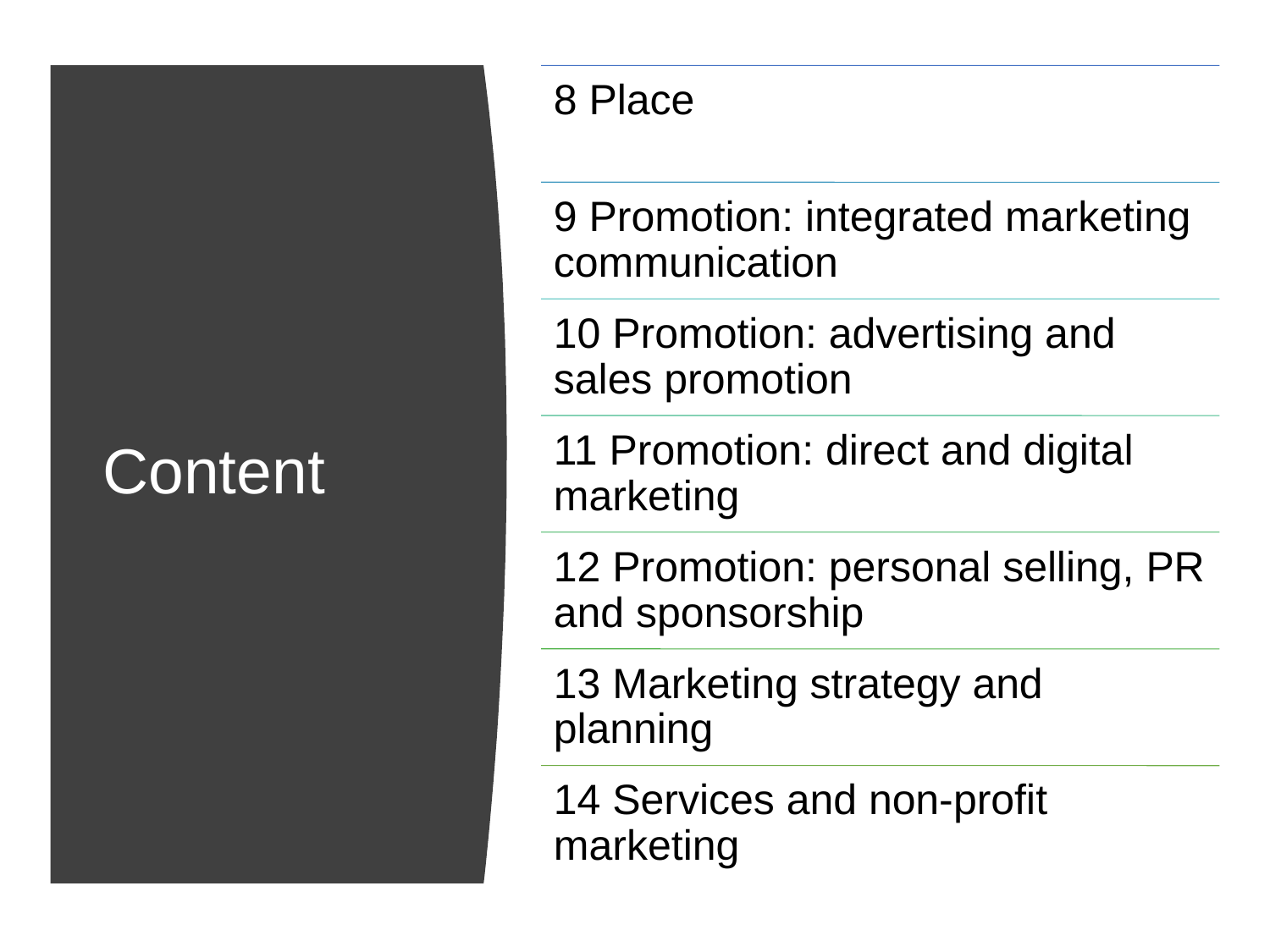

8 Place
9 Promotion: integrated marketing communication
10 Promotion: advertising and sales promotion
11 Promotion: direct and digital marketing
12 Promotion: personal selling, PR and sponsorship
13 Marketing strategy and planning
14 Services and non-proﬁt marketing

# Content